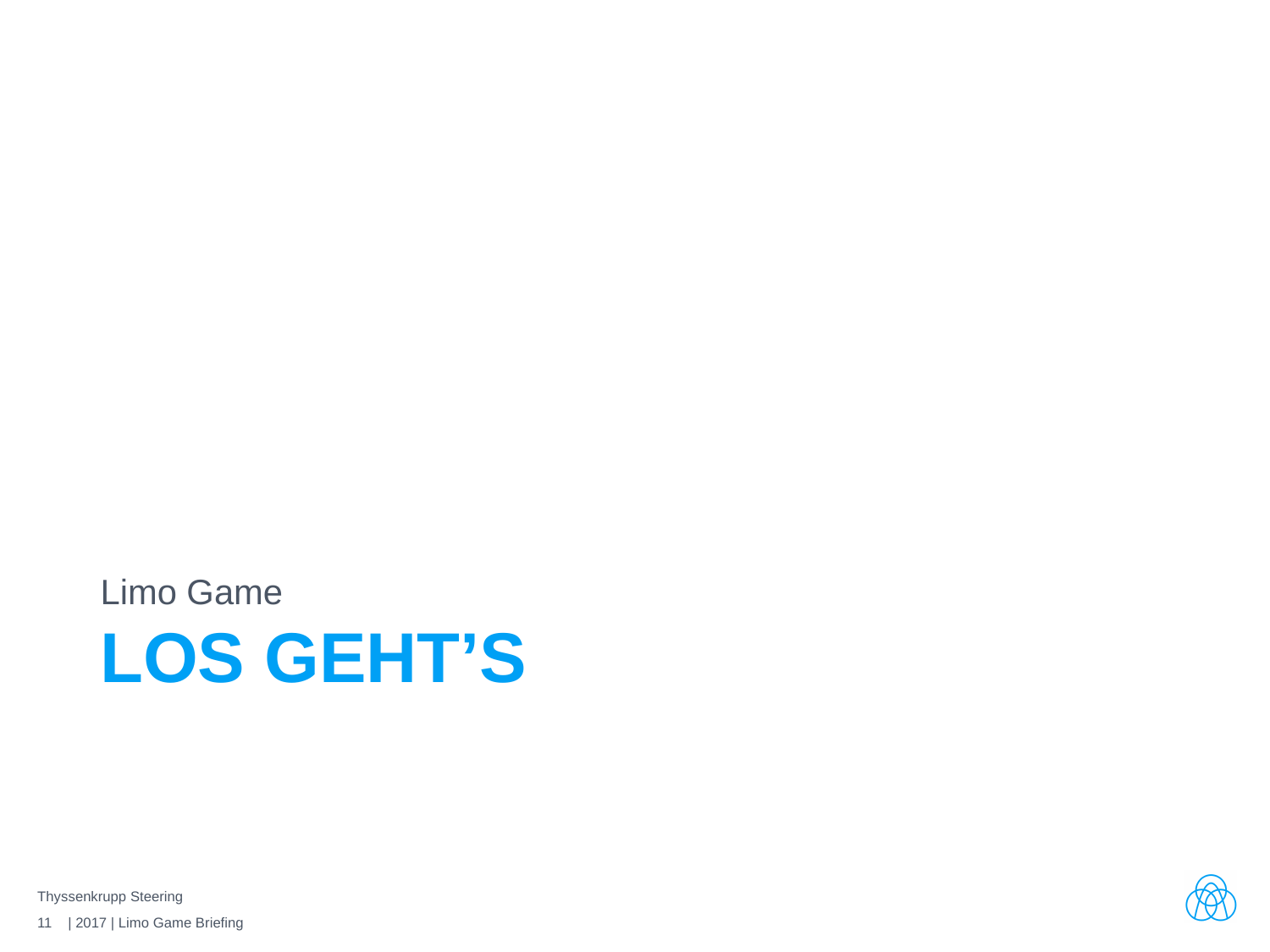

Limo Game
# LoS Geht’s
Thyssenkrupp Steering
11    | 2017 | Limo Game Briefing